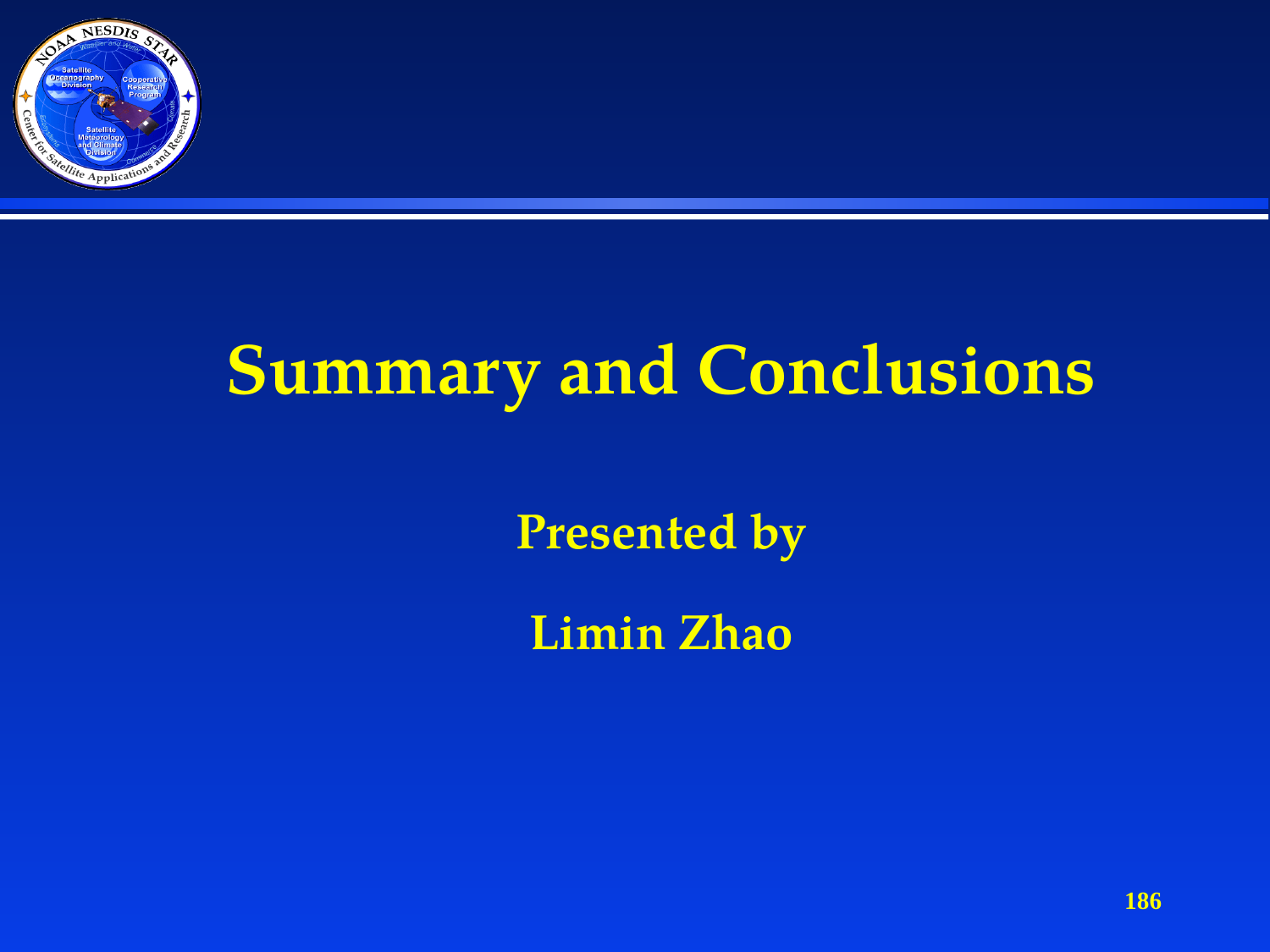

Summary and Conclusions
Presented by
Limin Zhao
186